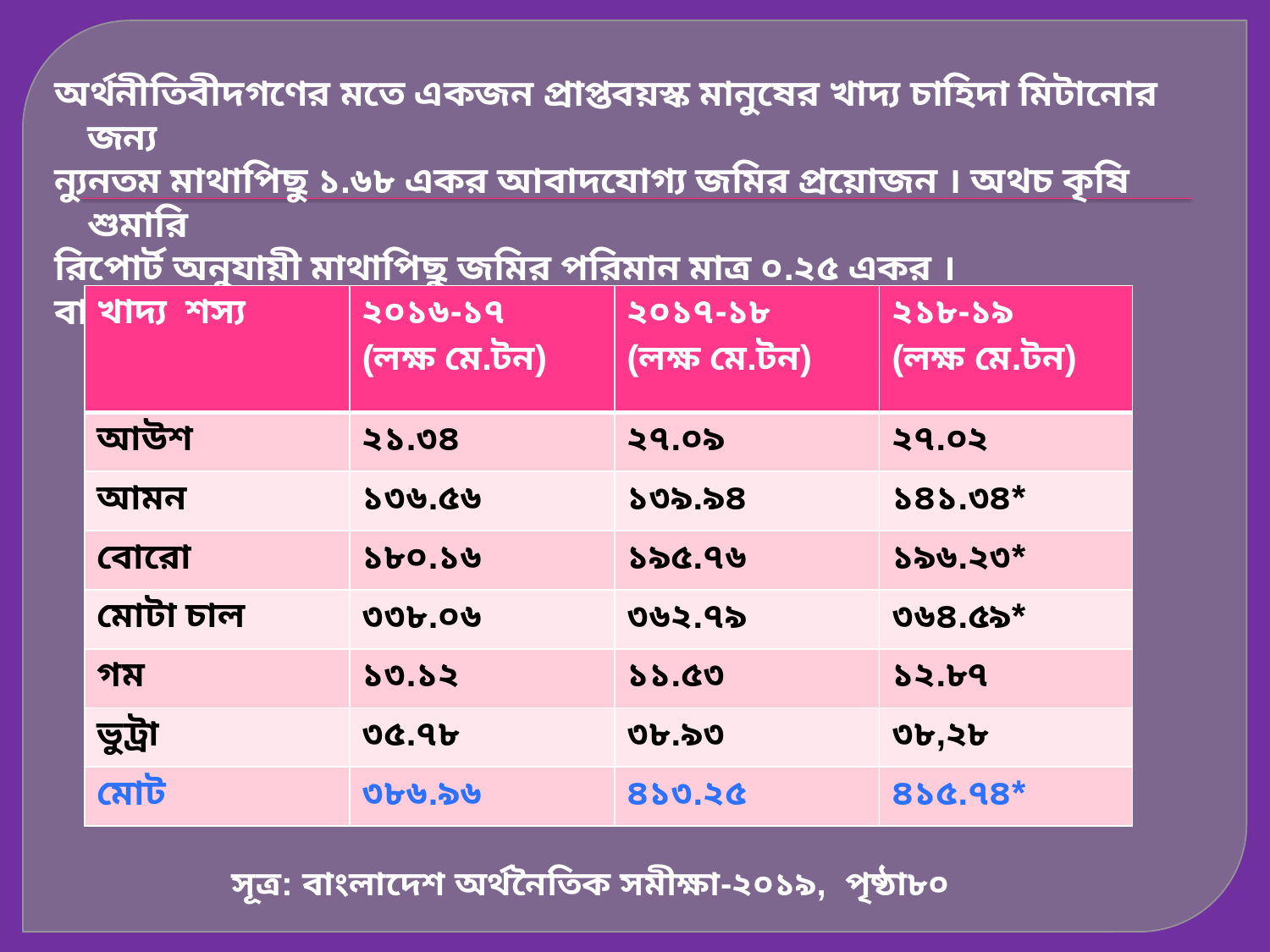

অর্থনীতিবীদগণের মতে একজন প্রাপ্তবয়স্ক মানুষের খাদ্য চাহিদা মিটানোর জন্য
ন্যুনতম মাথাপিছু ১.৬৮ একর আবাদযোগ্য জমির প্রয়োজন । অথচ কৃষি শুমারি
রিপোর্ট অনুযায়ী মাথাপিছু জমির পরিমান মাত্র ০.২৫ একর ।
বাংলাদেশে খাদ্য উৎপাদনের পরিস্থিতি ছকের মাধ্যমে দেখানো হলো ।

                      সূত্র: বাংলাদেশ অর্থনৈতিক সমীক্ষা-২০১৯,  পৃষ্ঠা৮০

#
| খাদ্য শস্য | ২০১৬-১৭ (লক্ষ মে.টন) | ২০১৭-১৮ (লক্ষ মে.টন) | ২১৮-১৯ (লক্ষ মে.টন) |
| --- | --- | --- | --- |
| আউশ | ২১.৩৪ | ২৭.০৯ | ২৭.০২ |
| আমন | ১৩৬.৫৬ | ১৩৯.৯৪ | ১৪১.৩৪\* |
| বোরো | ১৮০.১৬ | ১৯৫.৭৬ | ১৯৬.২৩\* |
| মোটা চাল | ৩৩৮.০৬ | ৩৬২.৭৯ | ৩৬৪.৫৯\* |
| গম | ১৩.১২ | ১১.৫৩ | ১২.৮৭ |
| ভুট্রা | ৩৫.৭৮ | ৩৮.৯৩ | ৩৮,২৮ |
| মোট | ৩৮৬.৯৬ | ৪১৩.২৫ | ৪১৫.৭৪\* |